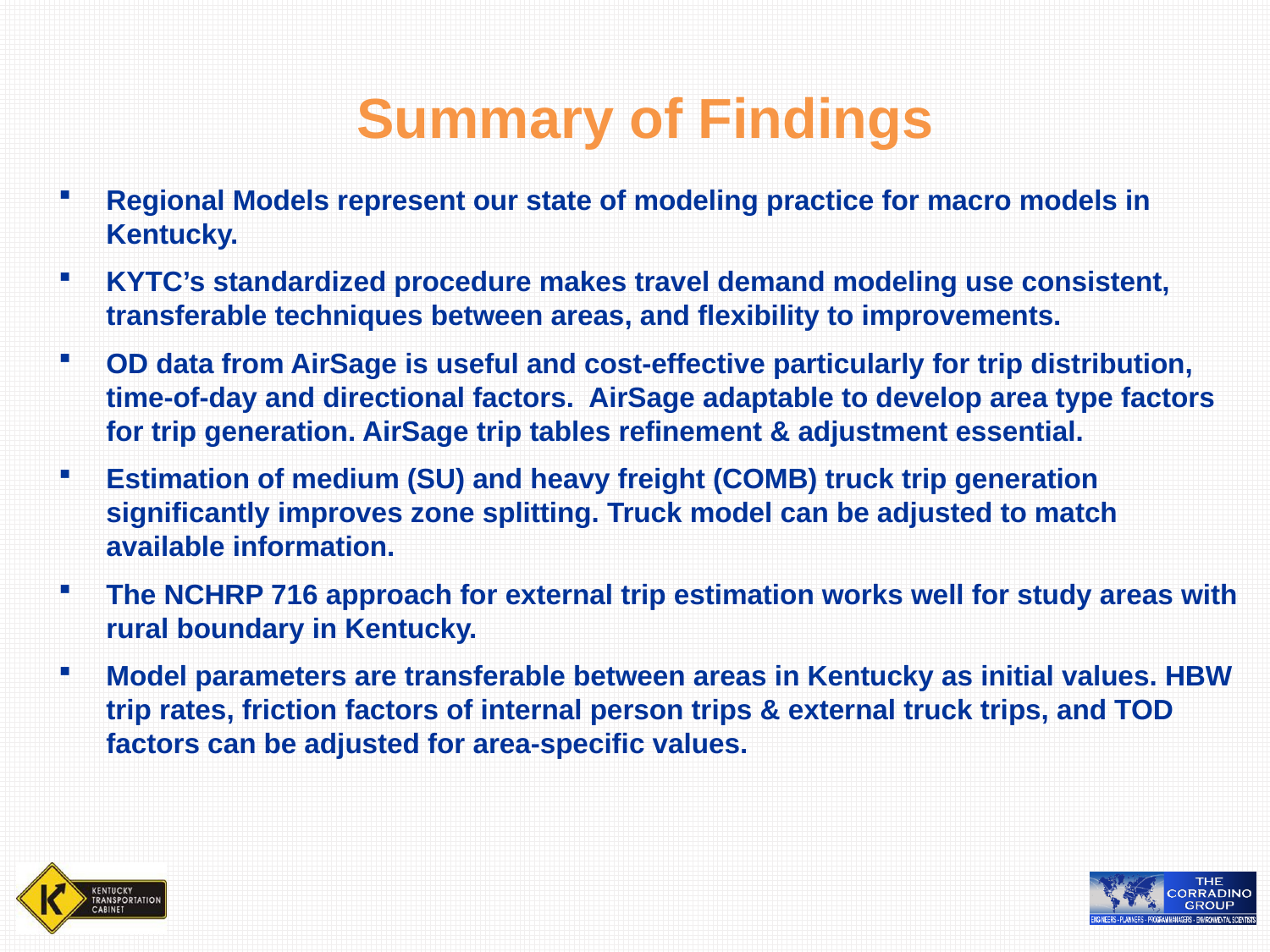

Summary of Findings
Regional Models represent our state of modeling practice for macro models in Kentucky.
KYTC’s standardized procedure makes travel demand modeling use consistent, transferable techniques between areas, and flexibility to improvements.
OD data from AirSage is useful and cost-effective particularly for trip distribution, time-of-day and directional factors.  AirSage adaptable to develop area type factors for trip generation. AirSage trip tables refinement & adjustment essential.
Estimation of medium (SU) and heavy freight (COMB) truck trip generation significantly improves zone splitting. Truck model can be adjusted to match available information.
The NCHRP 716 approach for external trip estimation works well for study areas with rural boundary in Kentucky.
Model parameters are transferable between areas in Kentucky as initial values. HBW trip rates, friction factors of internal person trips & external truck trips, and TOD factors can be adjusted for area-specific values.